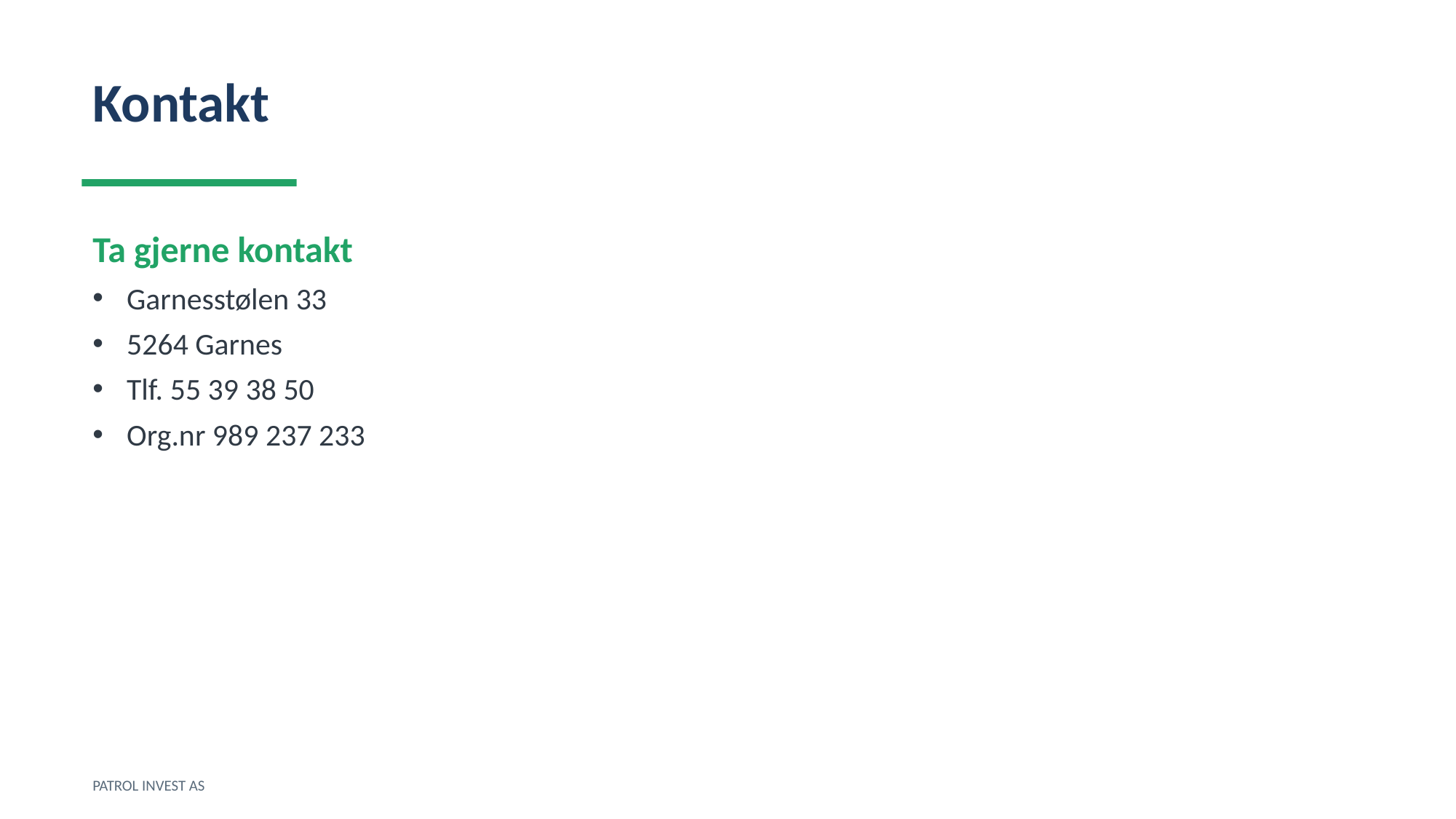

Kontakt

Ta gjerne kontakt
Garnesstølen 33
5264 Garnes
Tlf. 55 39 38 50
Org.nr 989 237 233
PATROL INVEST AS